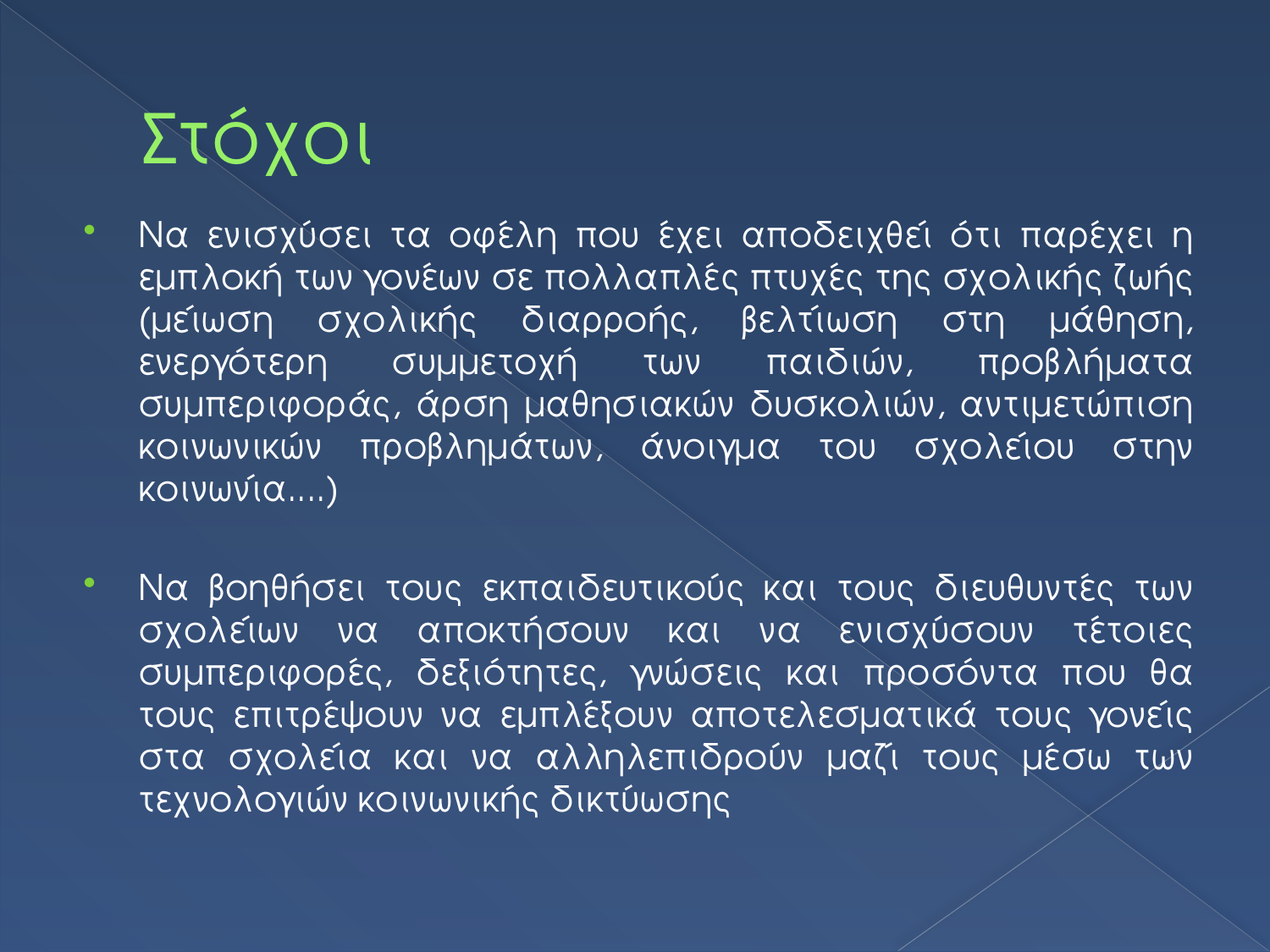

# Στόχοι
Να ενισχύσει τα οφέλη που έχει αποδειχθεί ότι παρέχει η εμπλοκή των γονέων σε πολλαπλές πτυχές της σχολικής ζωής (μείωση σχολικής διαρροής, βελτίωση στη μάθηση, ενεργότερη συμμετοχή των παιδιών, προβλήματα συμπεριφοράς, άρση μαθησιακών δυσκολιών, αντιμετώπιση κοινωνικών προβλημάτων, άνοιγμα του σχολείου στην κοινωνία....)

Να βοηθήσει τους εκπαιδευτικούς και τους διευθυντές των σχολείων να αποκτήσουν και να ενισχύσουν τέτοιες συμπεριφορές, δεξιότητες, γνώσεις και προσόντα που θα τους επιτρέψουν να εμπλέξουν αποτελεσματικά τους γονείς στα σχολεία και να αλληλεπιδρούν μαζί τους μέσω των τεχνολογιών κοινωνικής δικτύωσης